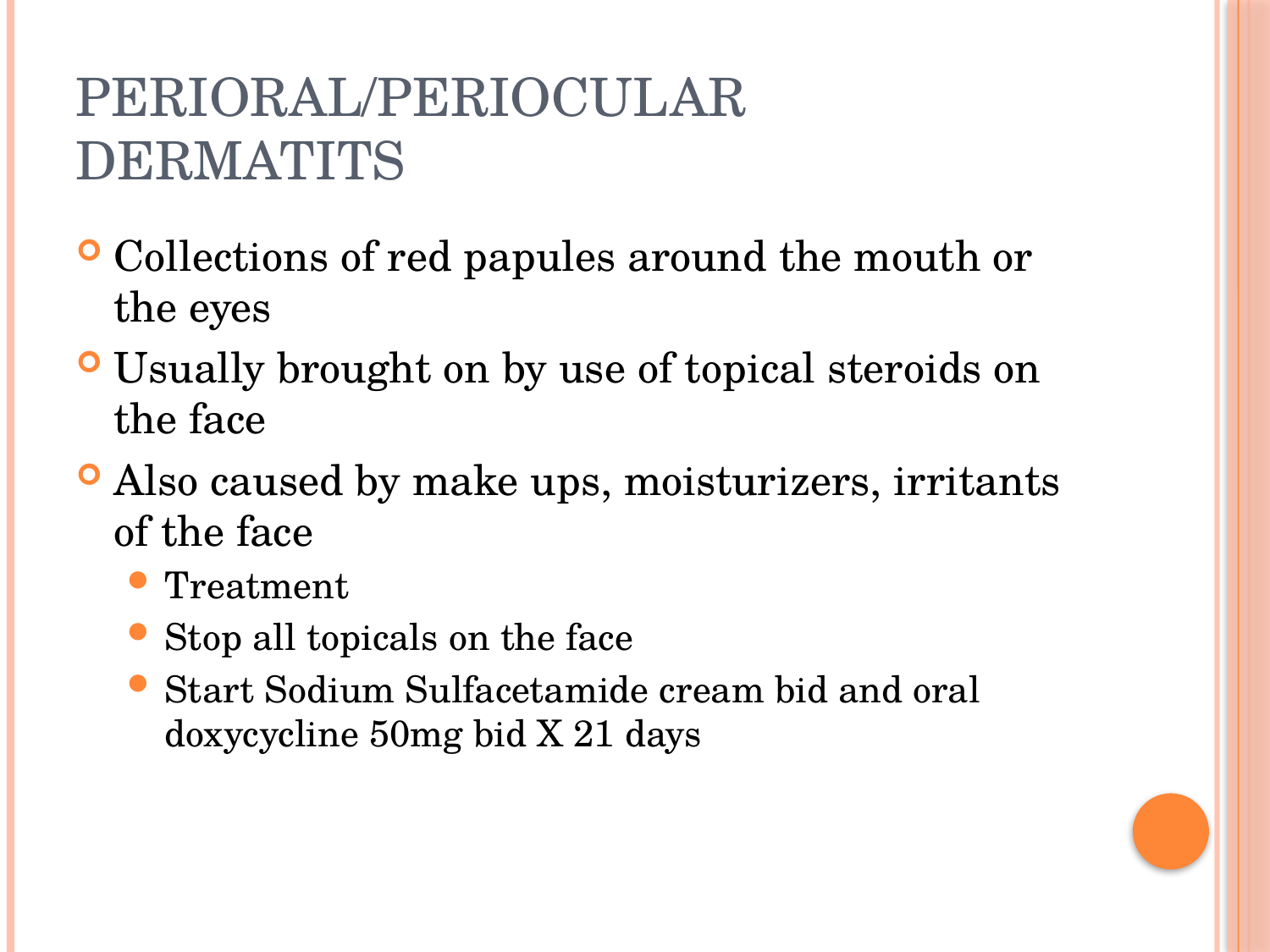

# Perioral/Periocular Dermatits
Collections of red papules around the mouth or the eyes
Usually brought on by use of topical steroids on the face
Also caused by make ups, moisturizers, irritants of the face
Treatment
Stop all topicals on the face
Start Sodium Sulfacetamide cream bid and oral doxycycline 50mg bid X 21 days